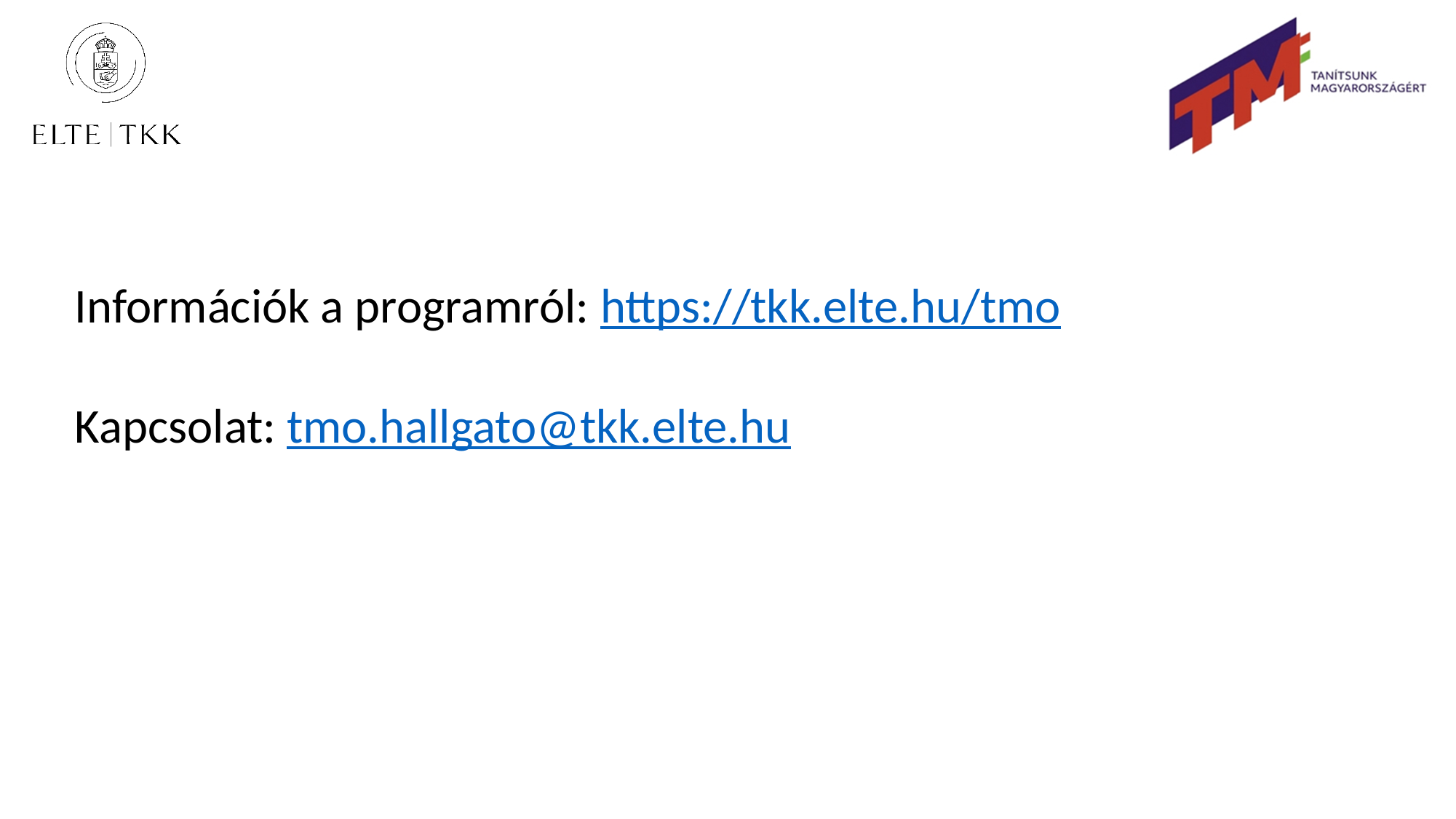

#

Információk a programról: https://tkk.elte.hu/tmo
Kapcsolat: tmo.hallgato@tkk.elte.hu